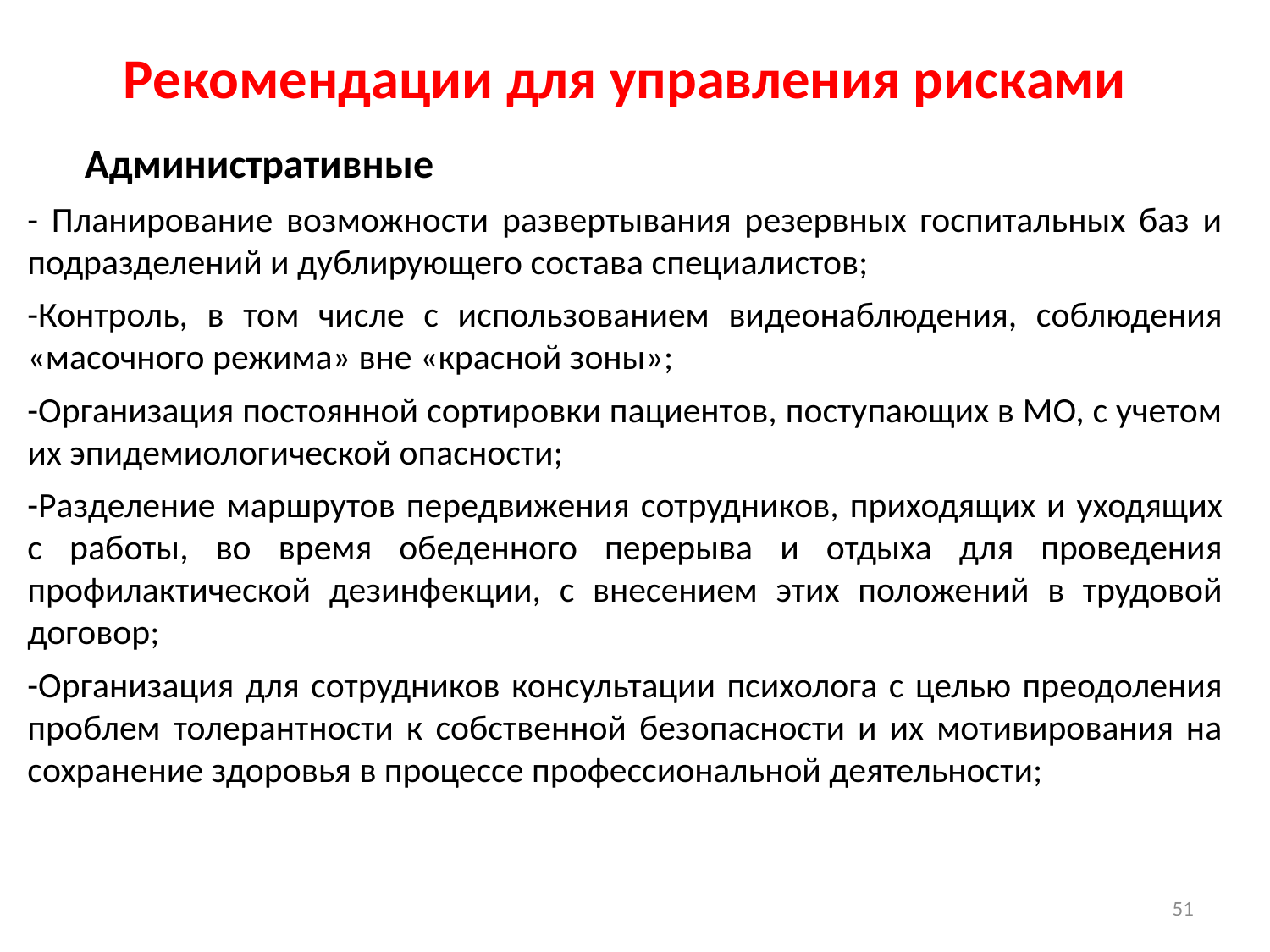

Рекомендации для управления рисками

      Административные
- Планирование возможности развертывания резервных госпитальных баз и подразделений и дублирующего состава специалистов;
-Контроль, в том числе с использованием видеонаблюдения, соблюдения «масочного режима» вне «красной зоны»;
-Организация постоянной сортировки пациентов, поступающих в МО, с учетом их эпидемиологической опасности;
-Разделение маршрутов передвижения сотрудников, приходящих и уходящих с работы, во время обеденного перерыва и отдыха для проведения профилактической дезинфекции, с внесением этих положений в трудовой договор;
-Организация для сотрудников консультации психолога с целью преодоления проблем толерантности к собственной безопасности и их мотивирования на сохранение здоровья в процессе профессиональной деятельности;
51